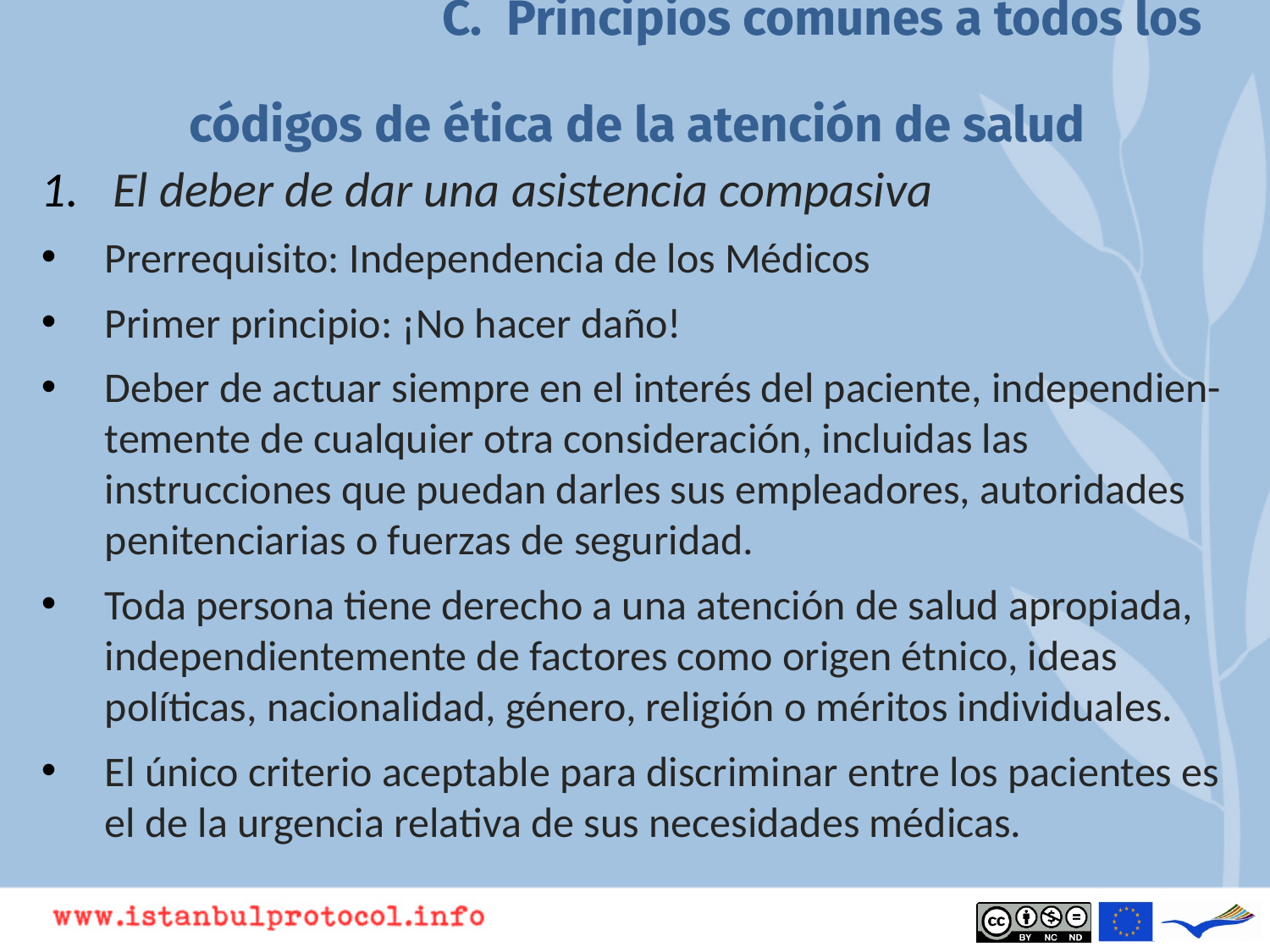

# C.  Principios comunes a todos los códigos de ética de la atención de salud
El deber de dar una asistencia compasiva
Prerrequisito: Independencia de los Médicos
Primer principio: ¡No hacer daño!
Deber de actuar siempre en el interés del paciente, independien-temente de cualquier otra consideración, incluidas las instrucciones que puedan darles sus empleadores, autoridades penitenciarias o fuerzas de seguridad.
Toda persona tiene derecho a una atención de salud apropiada, independientemente de factores como origen étnico, ideas políticas, nacionalidad, género, religión o méritos individuales.
El único criterio aceptable para discriminar entre los pacientes es el de la urgencia relativa de sus necesidades médicas.